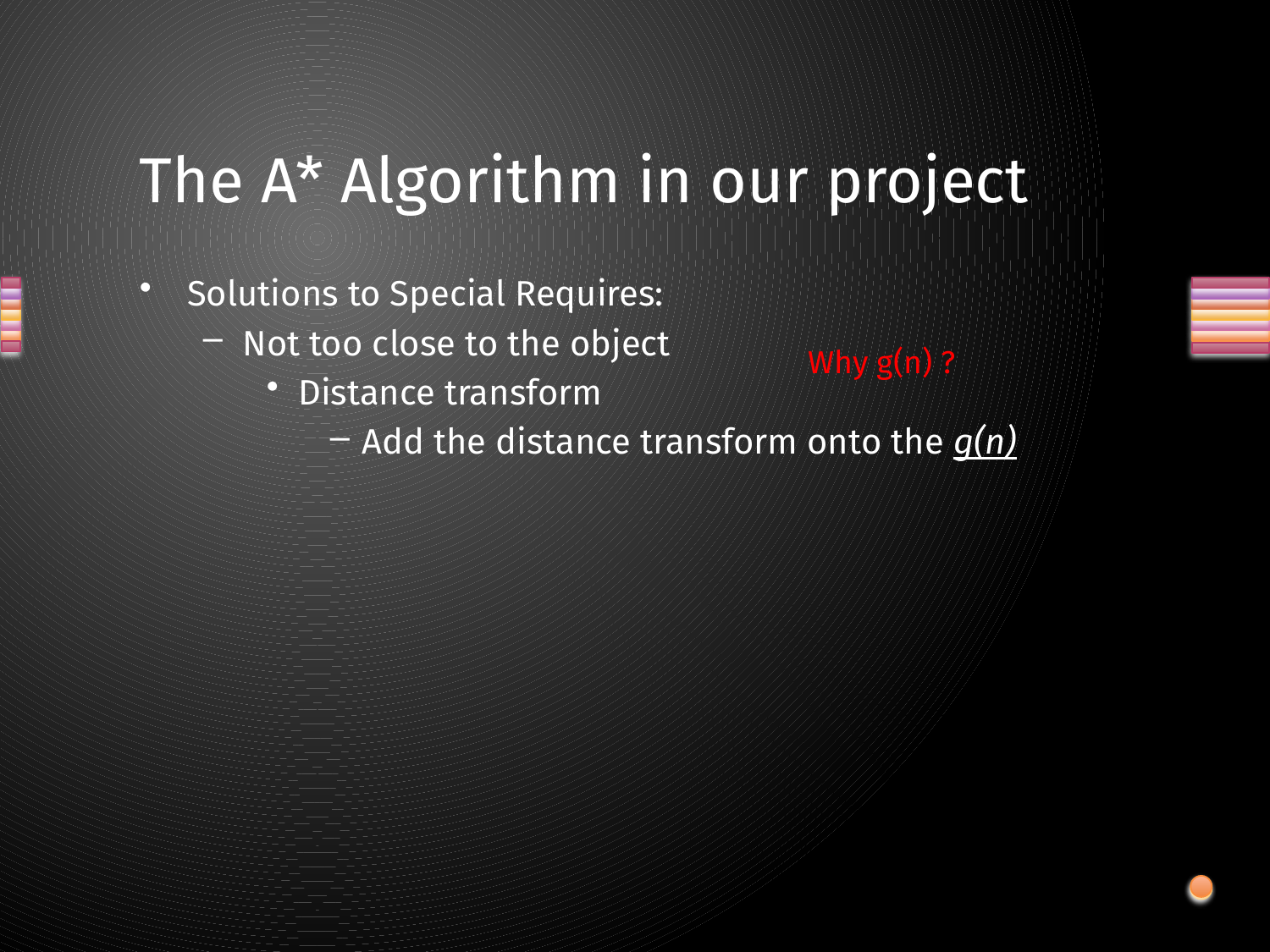

# The A* Algorithm in our project

Solutions to Special Requires:
Not too close to the object
Distance transform
Add the distance transform onto the g(n)

Why g(n) ?